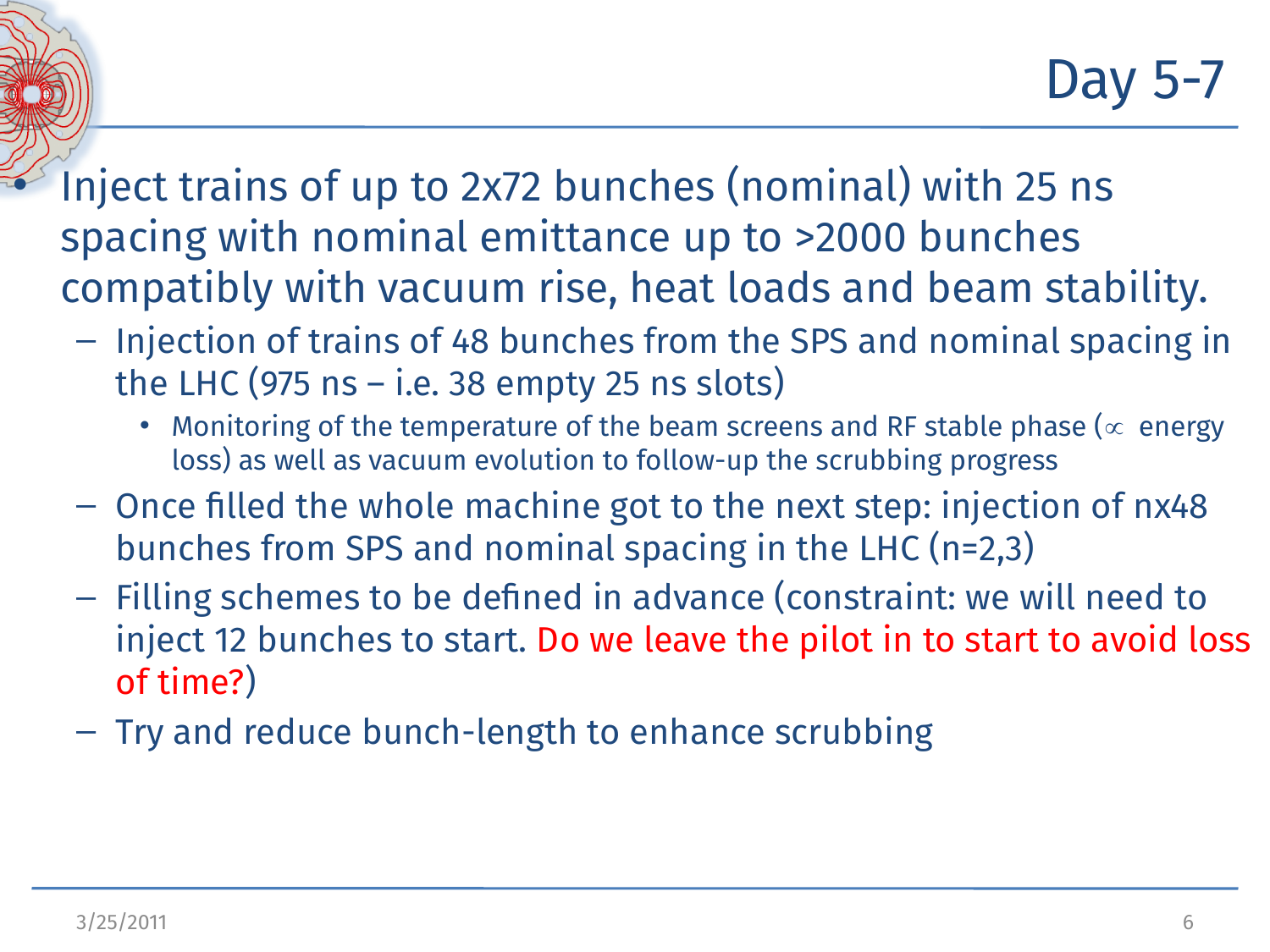

# Day 5-7

Inject trains of up to 2x72 bunches (nominal) with 25 ns spacing with nominal emittance up to >2000 bunches compatibly with vacuum rise, heat loads and beam stability.
Injection of trains of 48 bunches from the SPS and nominal spacing in the LHC (975 ns – i.e. 38 empty 25 ns slots)
Monitoring of the temperature of the beam screens and RF stable phase (∝ energy loss) as well as vacuum evolution to follow-up the scrubbing progress
Once filled the whole machine got to the next step: injection of nx48 bunches from SPS and nominal spacing in the LHC (n=2,3)
Filling schemes to be defined in advance (constraint: we will need to inject 12 bunches to start. Do we leave the pilot in to start to avoid loss of time?)
Try and reduce bunch-length to enhance scrubbing

3/25/2011
6